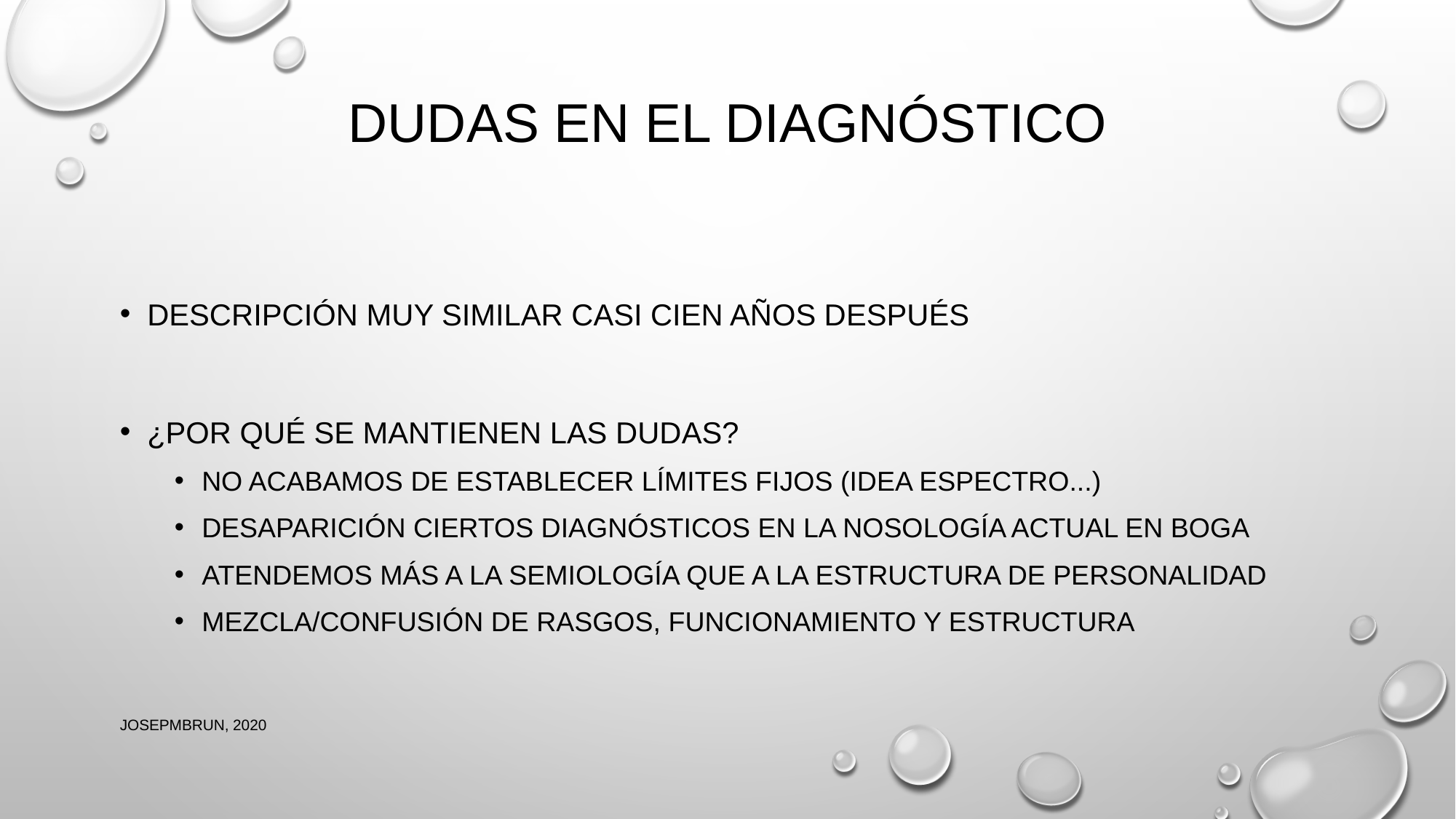

# DUDAS EN EL DIAGNÓSTICO
DESCRIPCIÓN MUY SIMILAR CASI CIEN AÑOS DESPUÉS

¿POR QUÉ SE MANTIENEN LAS DUDAS?
NO ACABAMOS DE ESTABLECER LÍMITES FIJOS (IDEA ESPECTRO...)
DESAPARICIÓN CIERTOS DIAGNÓSTICOS EN LA NOSOLOGÍA ACTUAL EN BOGA
ATENDEMOS MÁS A LA SEMIOLOGÍA QUE A LA ESTRUCTURA DE PERSONALIDAD
MEZCLA/CONFUSIÓN DE RASGOS, FUNCIONAMIENTO Y ESTRUCTURA

JOSEPMBRUN, 2020